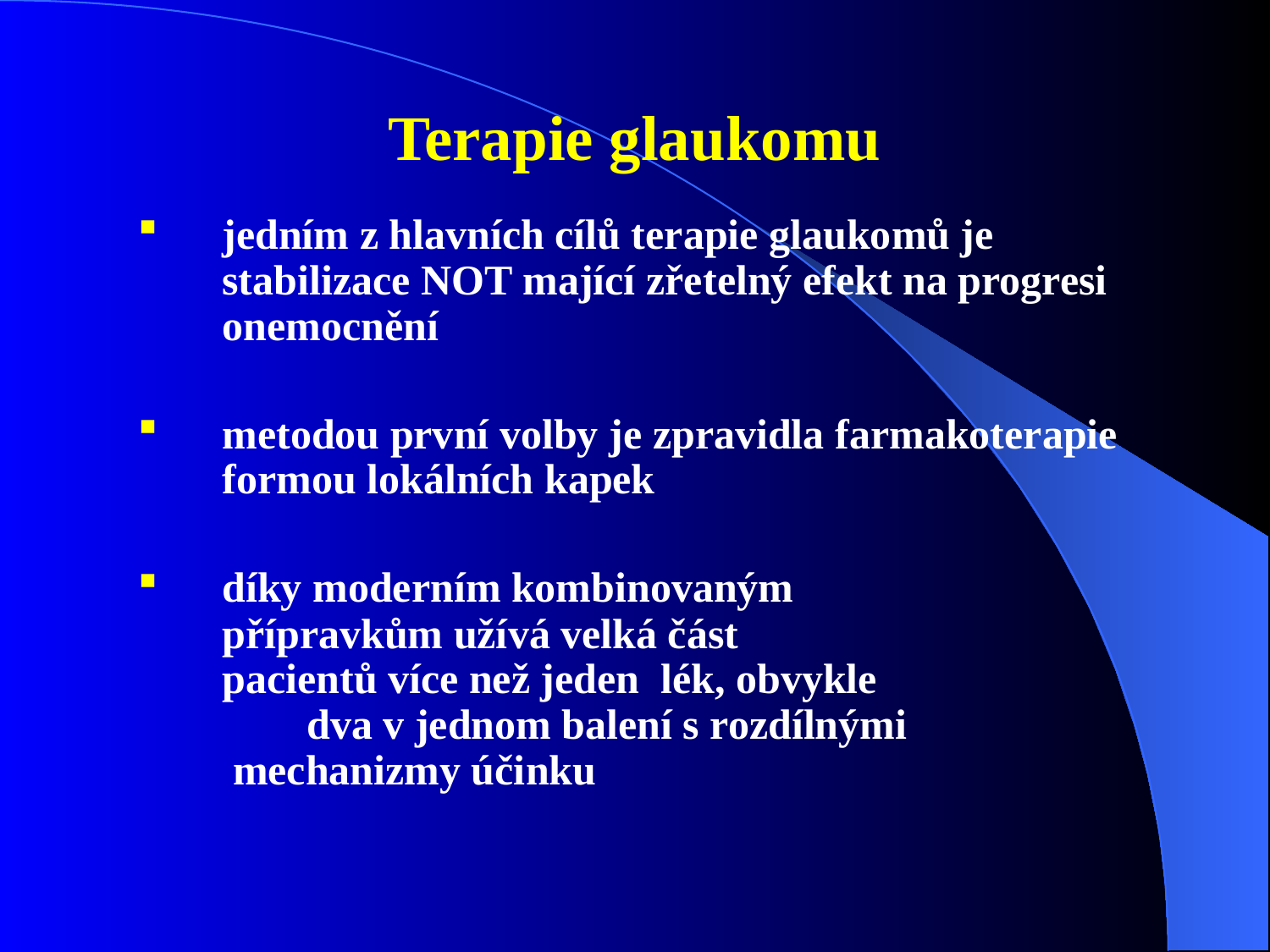

# Terapie glaukomu
jedním z hlavních cílů terapie glaukomů je stabilizace NOT mající zřetelný efekt na progresi onemocnění

metodou první volby je zpravidla farmakoterapie formou lokálních kapek

díky moderním kombinovaným                      přípravkům užívá velká část                                     pacientů více než jeden  lék, obvykle                                dva v jednom balení s rozdílnými                      mechanizmy účinku